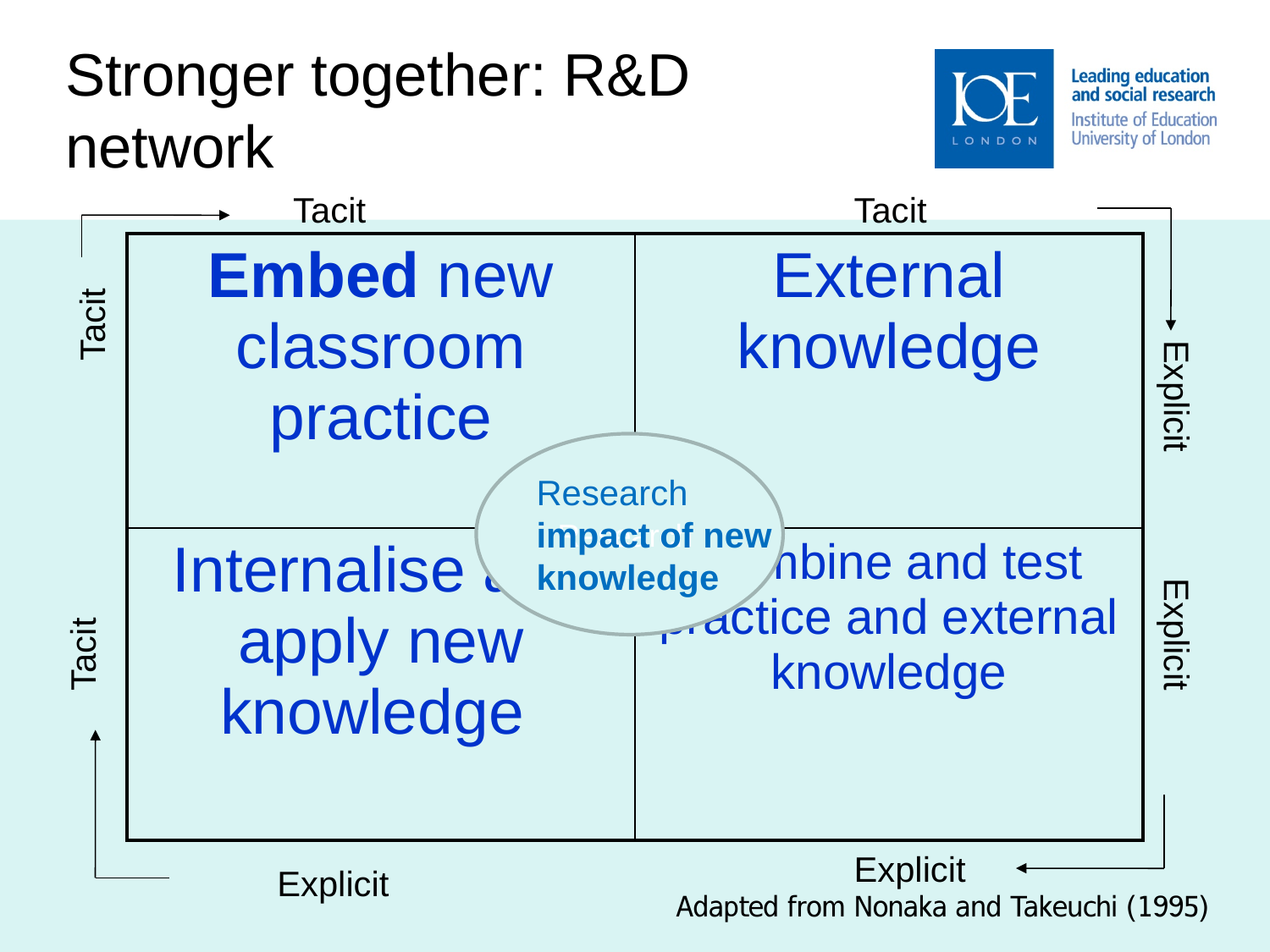

Stronger together: R&D network
Tacit
Tacit
| Embed new classroom practice | External knowledge |
| --- | --- |
| Internalise and apply new knowledge | Combine and test practice and external knowledge |
Tacit

Explicit
Research
Research impact of new knowledge
Tacit
Explicit
Explicit
Explicit
       Adapted from Nonaka and Takeuchi (1995)